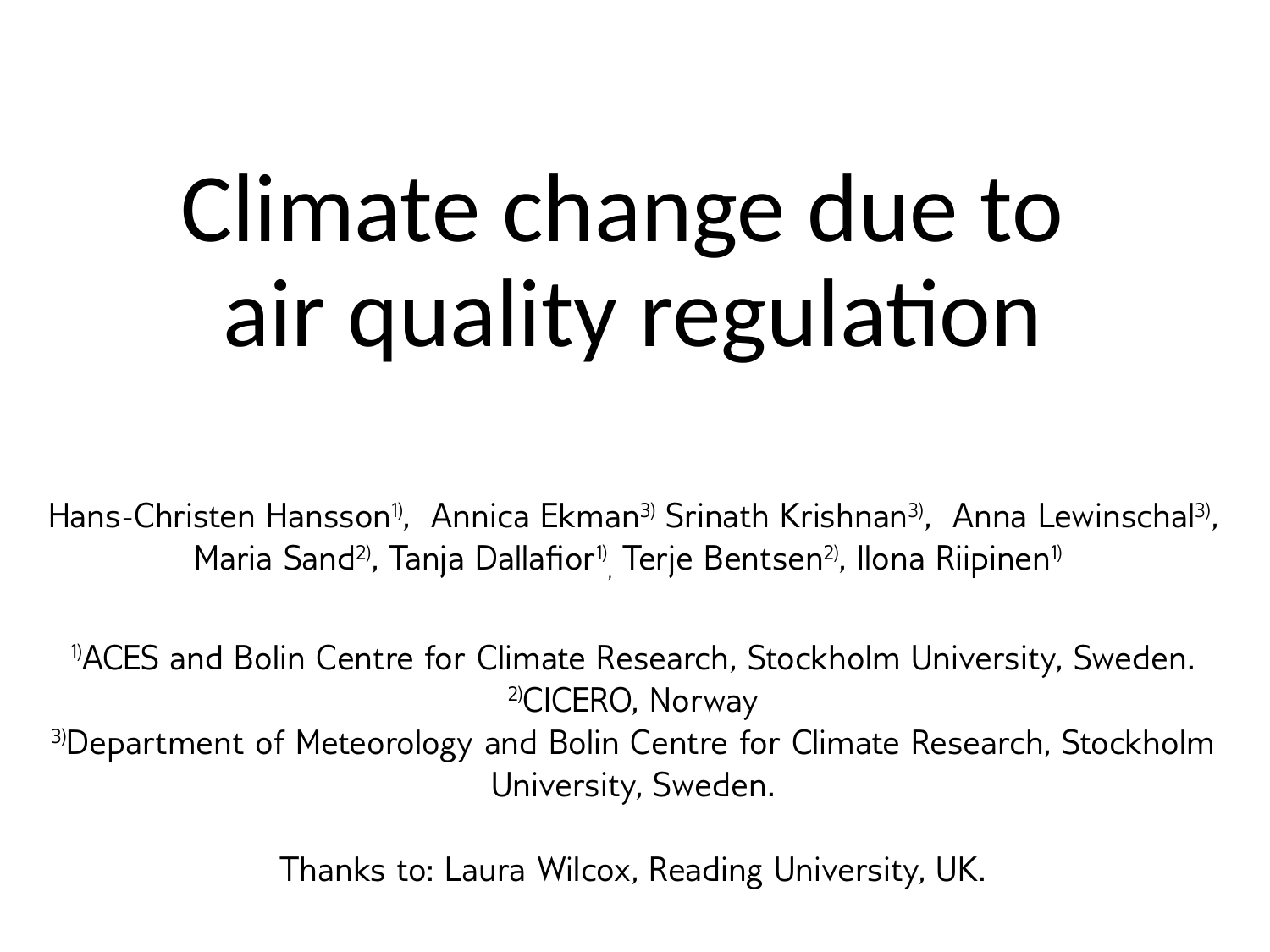

# Climate change due to air quality regulation
Hans-Christen Hansson1),  Annica Ekman3) Srinath Krishnan3),  Anna Lewinschal3), Maria Sand2), Tanja Dallafior1), Terje Bentsen2), Ilona Riipinen1)

1)ACES and Bolin Centre for Climate Research, Stockholm University, Sweden.
2)CICERO, Norway
3)Department of Meteorology and Bolin Centre for Climate Research, Stockholm University, Sweden.

Thanks to: Laura Wilcox, Reading University, UK.